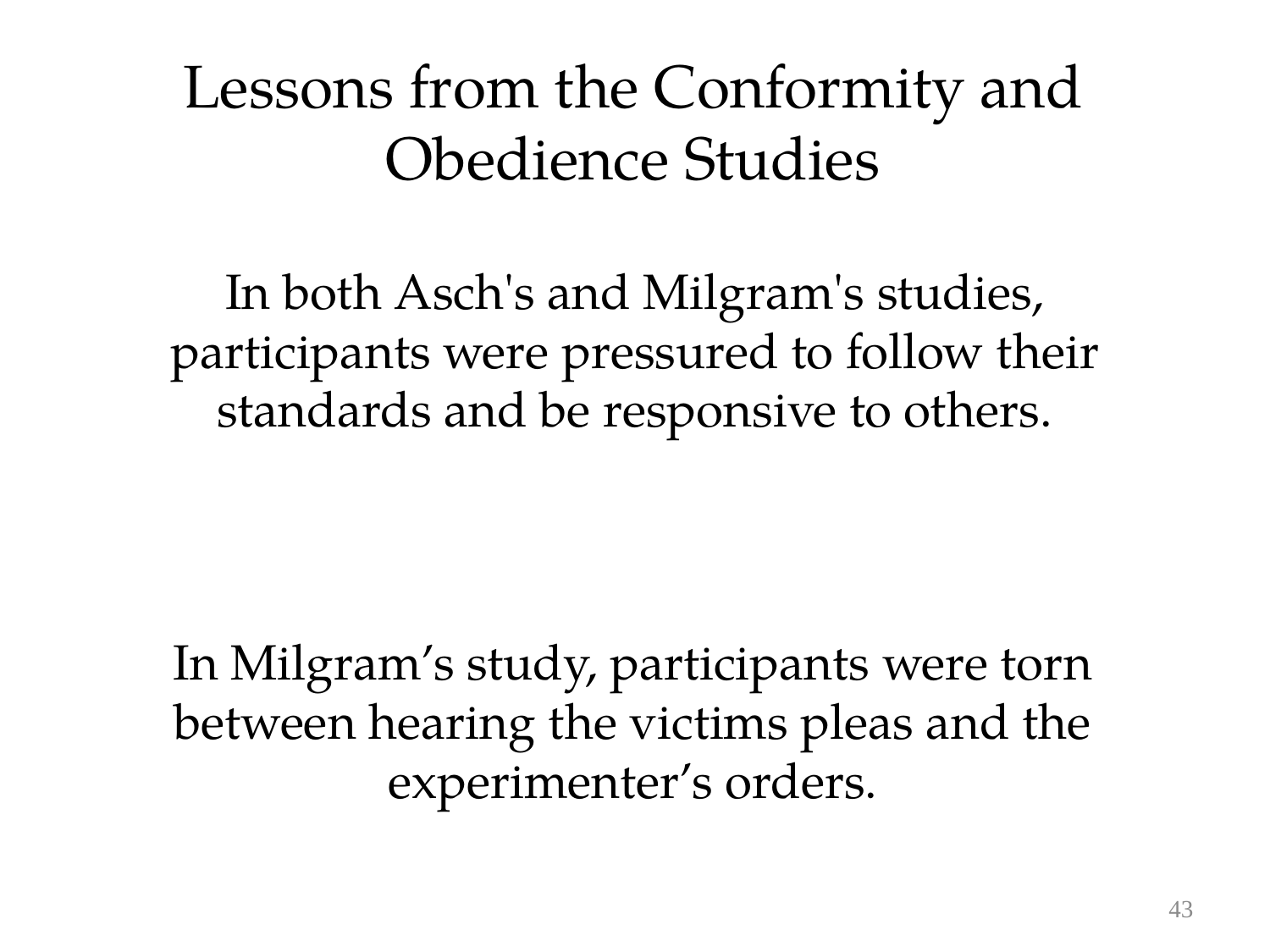

# Lessons from the Conformity and Obedience Studies
In both Asch's and Milgram's studies, participants were pressured to follow their standards and be responsive to others.
In Milgram’s study, participants were torn between hearing the victims pleas and the experimenter’s orders.
43